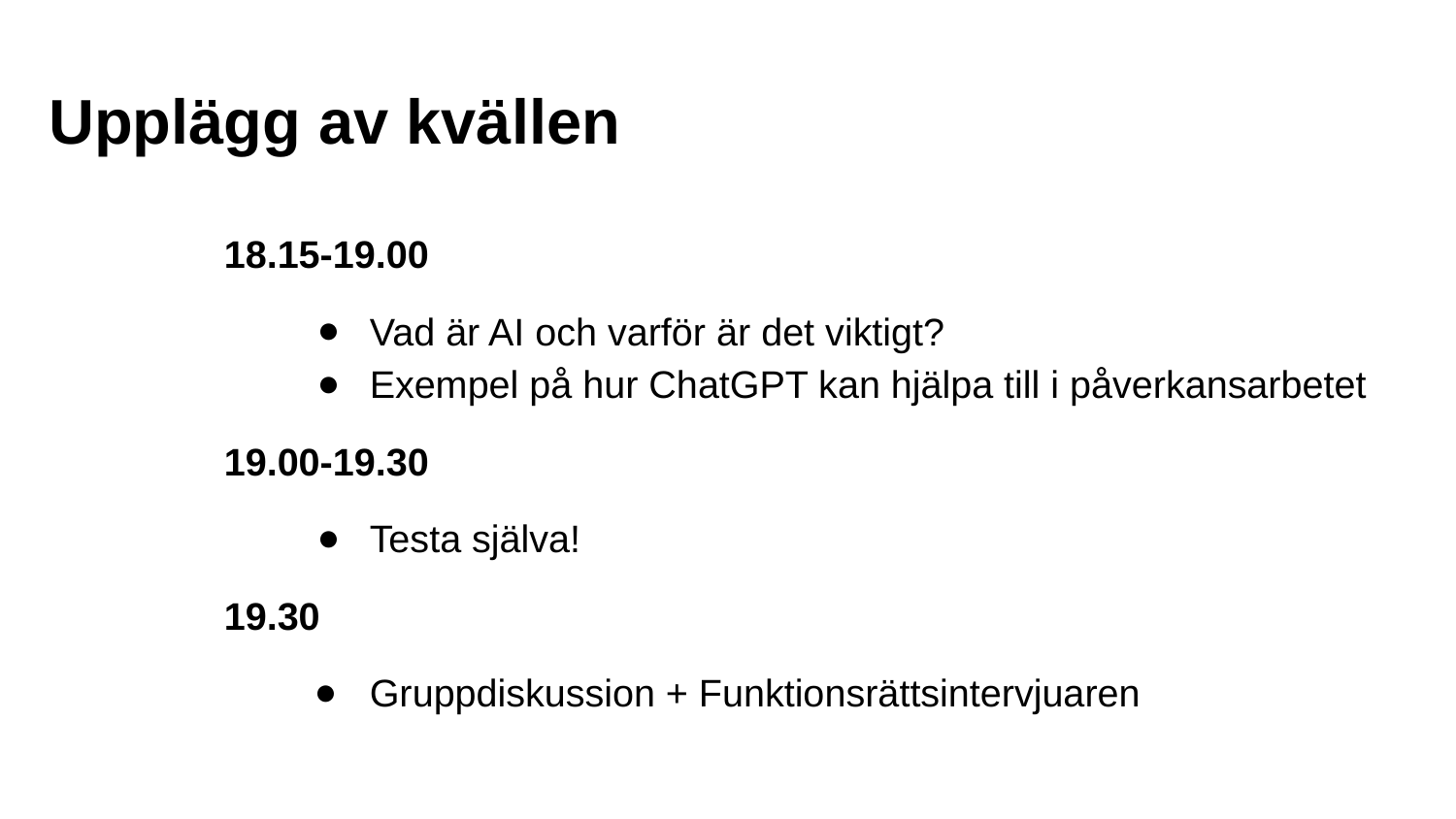

# Upplägg av kvällen

18.15-19.00
Vad är AI och varför är det viktigt?
Exempel på hur ChatGPT kan hjälpa till i påverkansarbetet
19.00-19.30
Testa själva!
19.30
Gruppdiskussion + Funktionsrättsintervjuaren